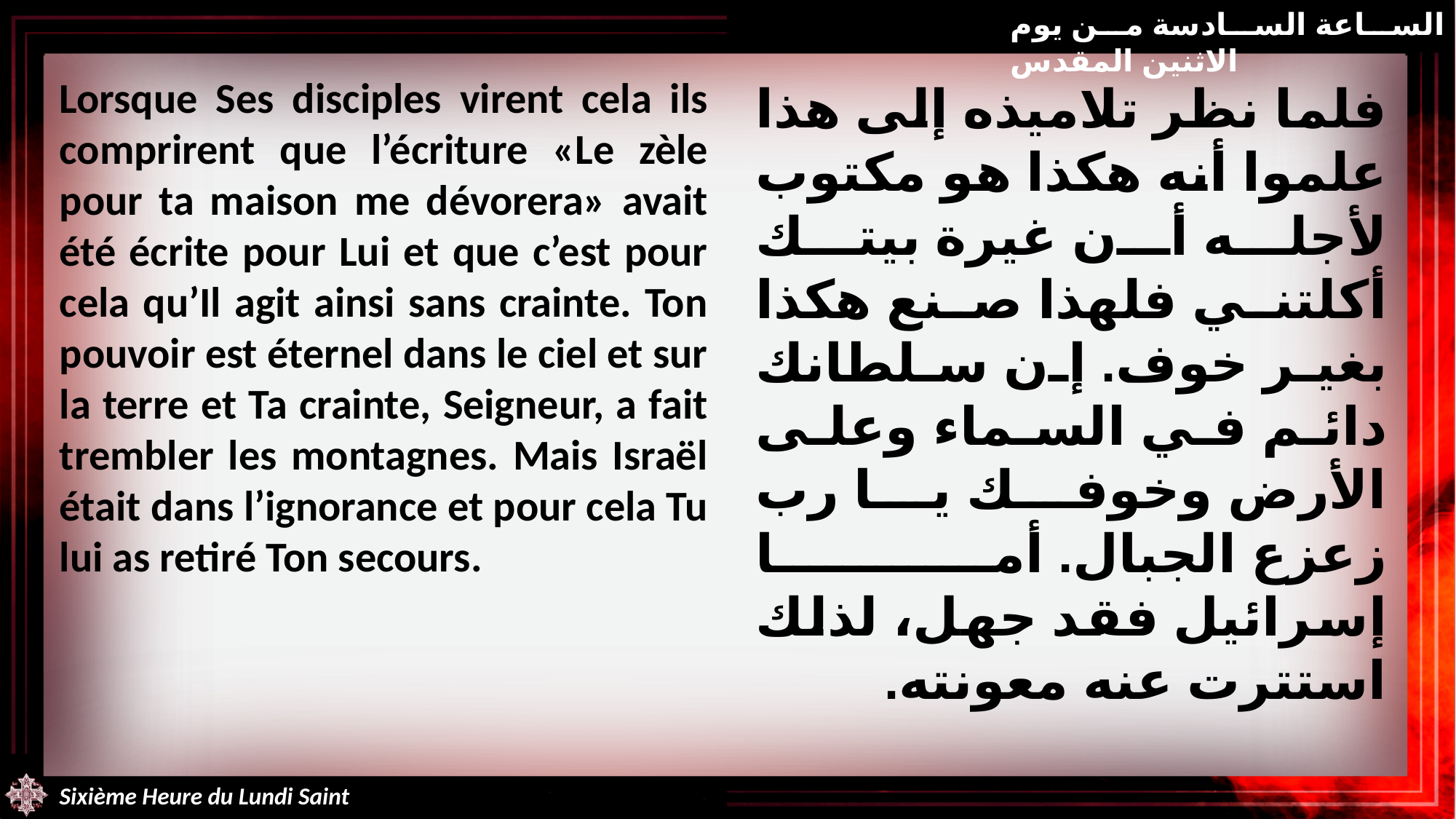

الساعة السادسة من يوم الاثنين المقدس
Lorsque Ses disciples virent cela ils comprirent que l’écriture «Le zèle pour ta maison me dévorera» avait été écrite pour Lui et que c’est pour cela qu’Il agit ainsi sans crainte. Ton pouvoir est éternel dans le ciel et sur la terre et Ta crainte, Seigneur, a fait trembler les montagnes. Mais Israël était dans l’ignorance et pour cela Tu lui as retiré Ton secours.
فلما نظر تلاميذه إلى هذا علموا أنه هكذا هو مكتوب لأجله أن غيرة بيتك أكلتني فلهذا صنع هكذا بغير خوف. إن سلطانك دائم في السماء وعلى الأرض وخوفك يا رب زعزع الجبال. أما إسرائيل فقد جهل، لذلك استترت عنه معونته.
Sixième Heure du Lundi Saint